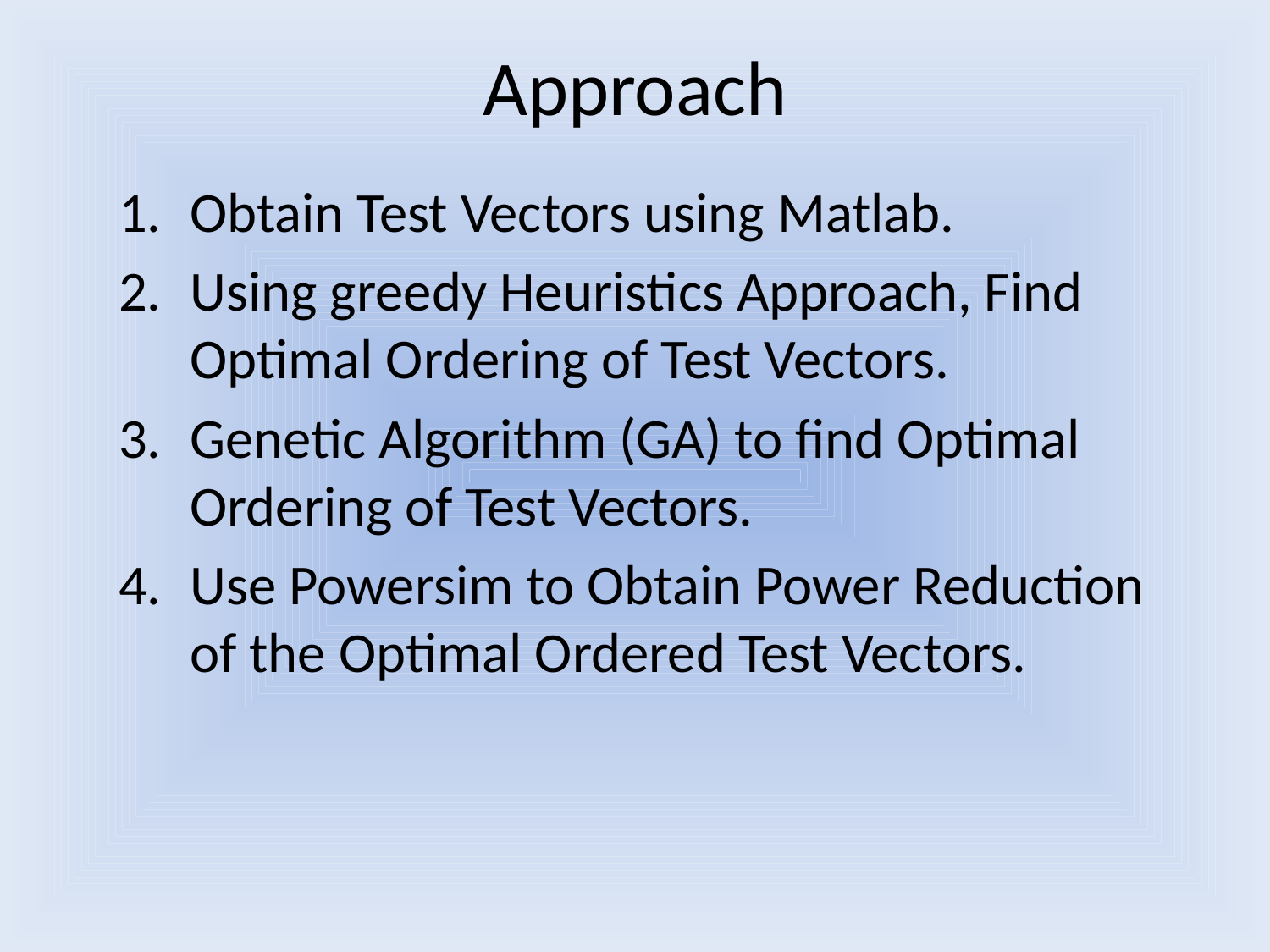

# Approach
Obtain Test Vectors using Matlab.
Using greedy Heuristics Approach, Find Optimal Ordering of Test Vectors.
Genetic Algorithm (GA) to find Optimal Ordering of Test Vectors.
Use Powersim to Obtain Power Reduction of the Optimal Ordered Test Vectors.